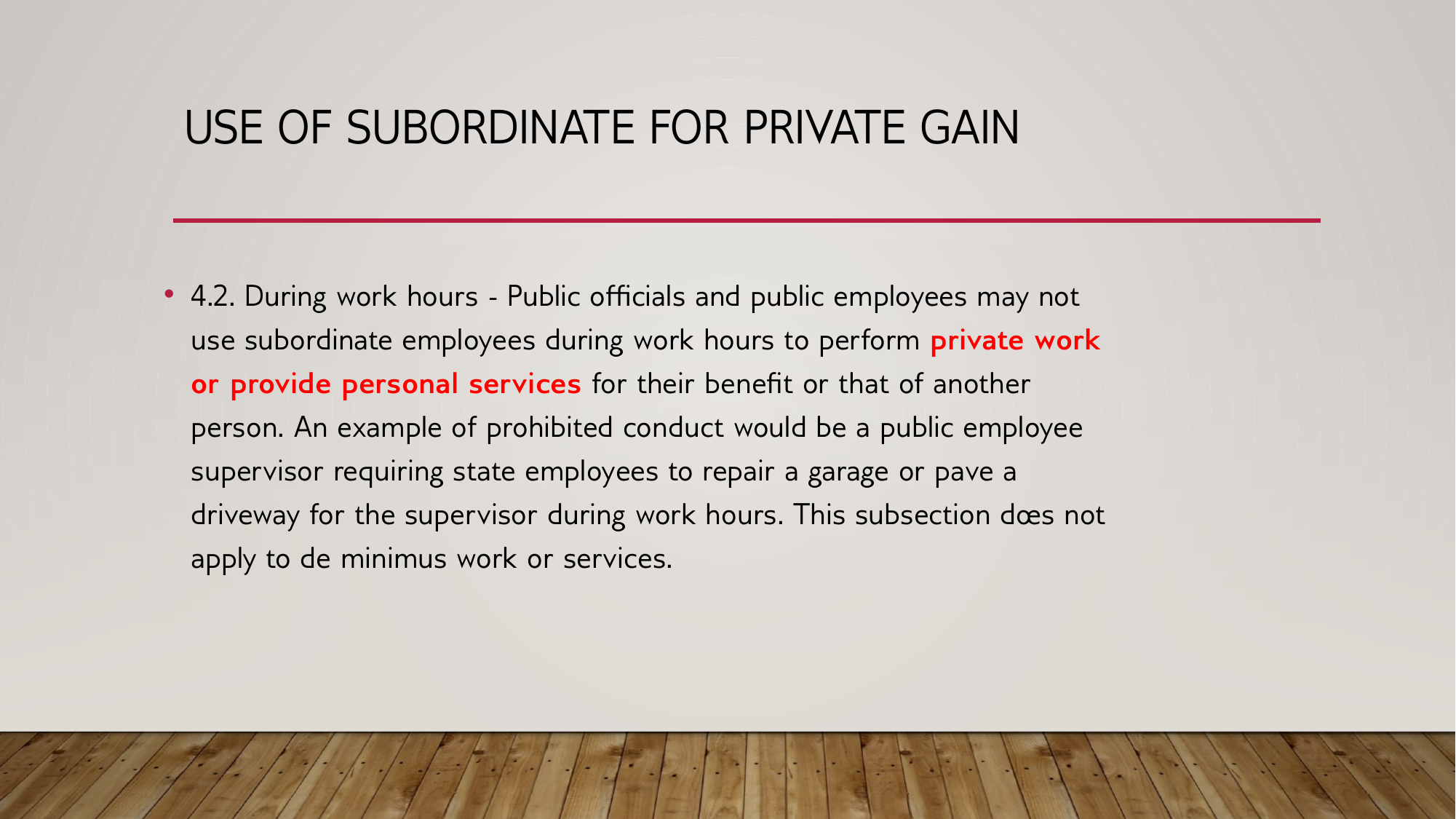

# Use of Subordinate for Private Gain
4.2. During work hours - Public officials and public employees may not use subordinate employees during work hours to perform private work or provide personal services for their benefit or that of another person. An example of prohibited conduct would be a public employee supervisor requiring state employees to repair a garage or pave a driveway for the supervisor during work hours. This subsection does not apply to de minimus work or services.